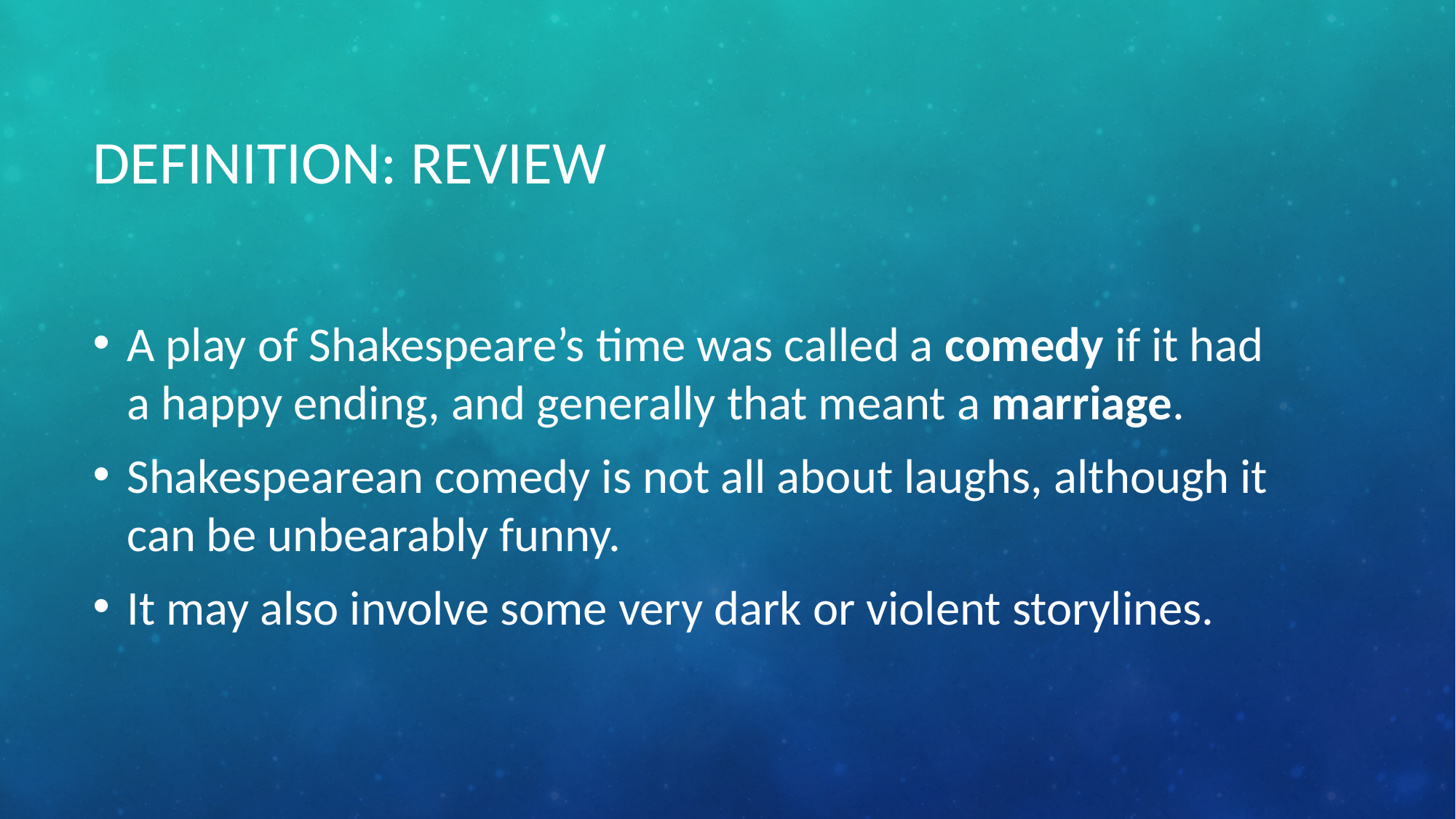

# Definition: review
A play of Shakespeare’s time was called a comedy if it had a happy ending, and generally that meant a marriage.
Shakespearean comedy is not all about laughs, although it can be unbearably funny.
It may also involve some very dark or violent storylines.